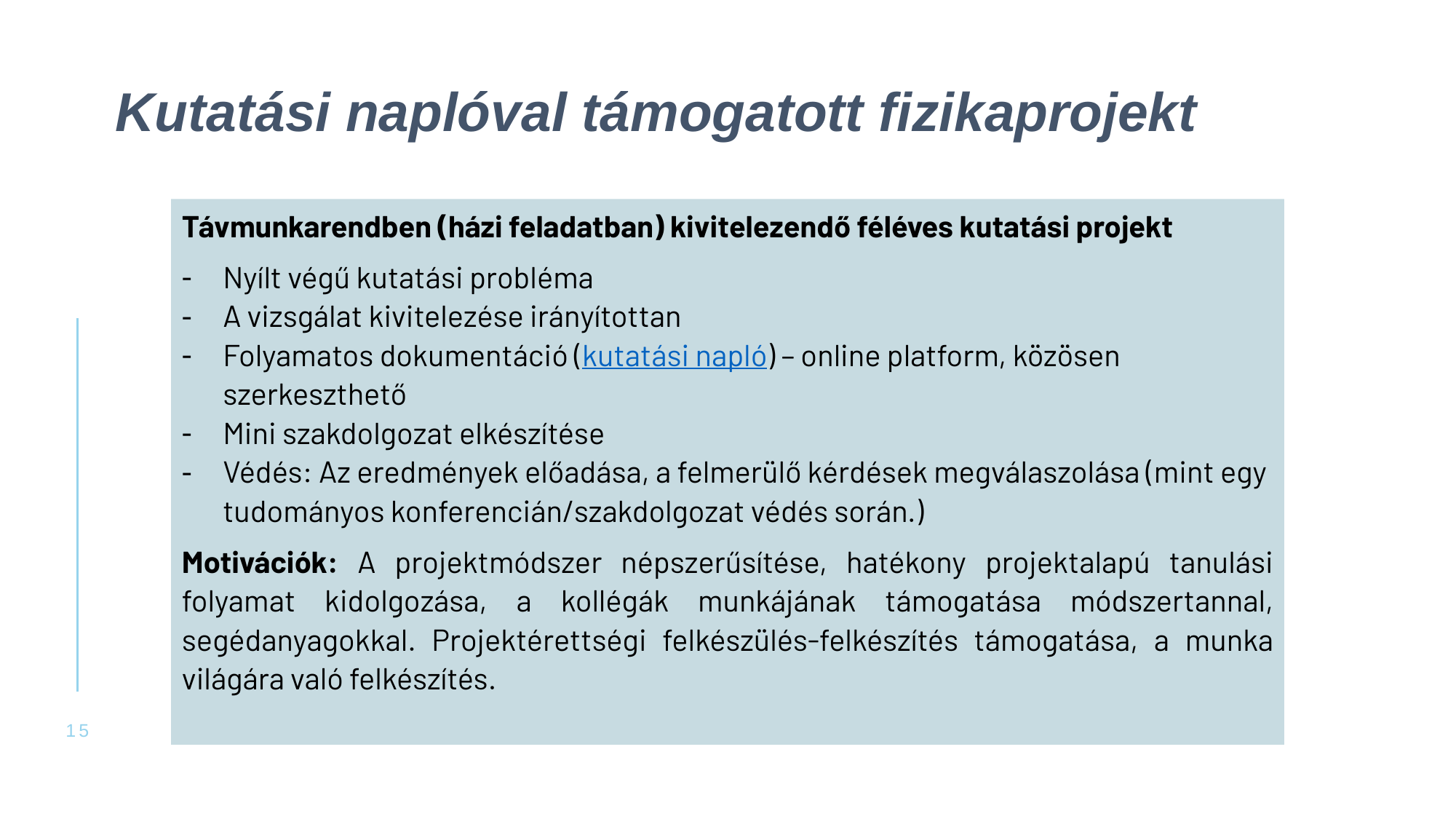

Kutatási naplóval támogatott fizikaprojekt
Távmunkarendben (házi feladatban) kivitelezendő féléves kutatási projekt
Nyílt végű kutatási probléma
A vizsgálat kivitelezése irányítottan
Folyamatos dokumentáció (kutatási napló) – online platform, közösen szerkeszthető
Mini szakdolgozat elkészítése
Védés: Az eredmények előadása, a felmerülő kérdések megválaszolása (mint egy tudományos konferencián/szakdolgozat védés során.)
Motivációk: A projektmódszer népszerűsítése, hatékony projektalapú tanulási folyamat kidolgozása, a kollégák munkájának támogatása módszertannal, segédanyagokkal. Projektérettségi felkészülés-felkészítés támogatása, a munka világára való felkészítés.

15